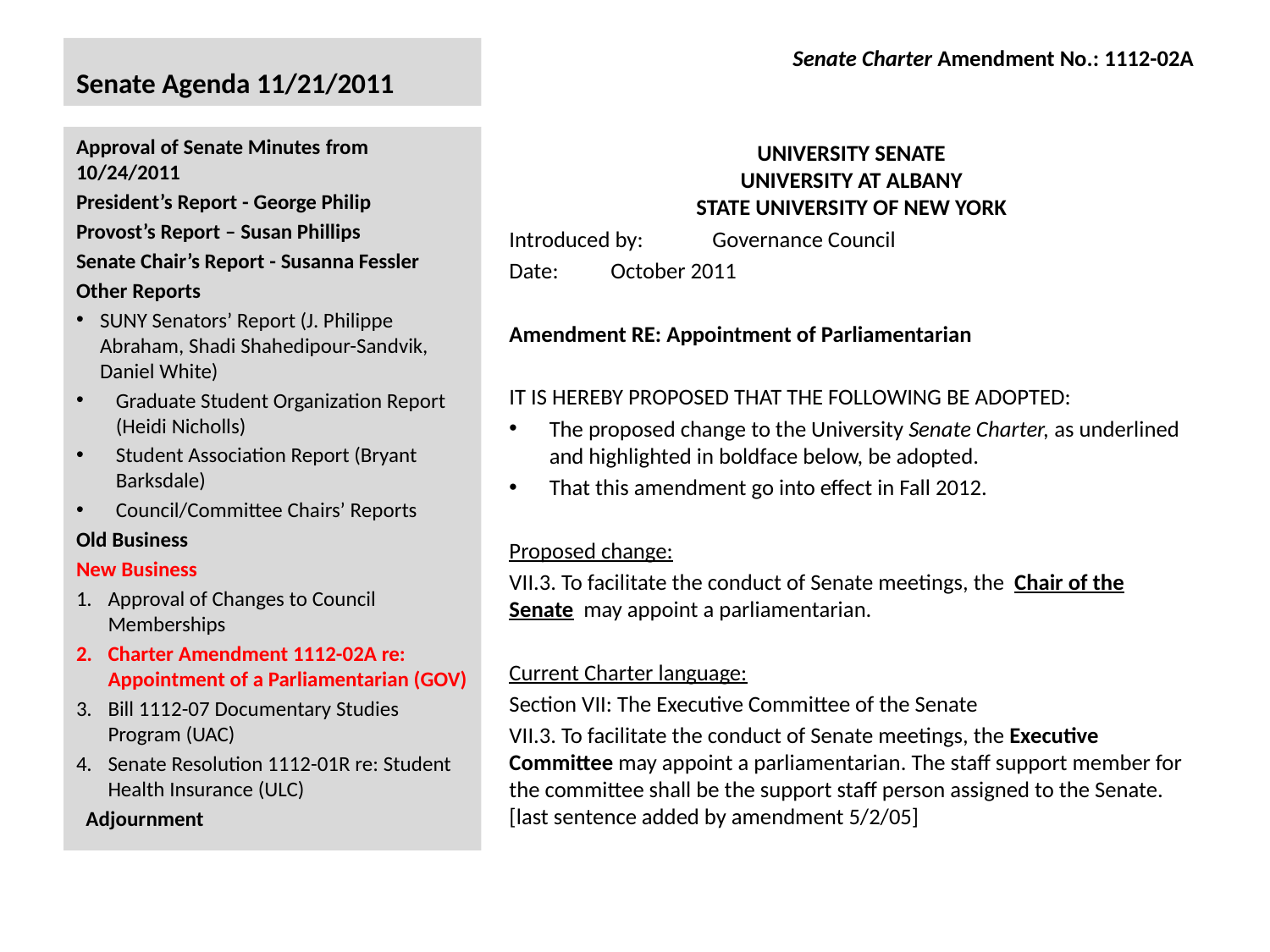

# Senate Agenda 11/21/2011
Senate Charter Amendment No.: 1112-02A

UNIVERSITY SENATE
UNIVERSITY AT ALBANY
STATE UNIVERSITY OF NEW YORK
Introduced by:    	Governance Council
Date:		October 2011

Amendment RE: Appointment of Parliamentarian

IT IS HEREBY PROPOSED THAT THE FOLLOWING BE ADOPTED:
The proposed change to the University Senate Charter, as underlined and highlighted in boldface below, be adopted.
That this amendment go into effect in Fall 2012.

Proposed change:
VII.3. To facilitate the conduct of Senate meetings, the  Chair of the Senate  may appoint a parliamentarian.

Current Charter language:
Section VII: The Executive Committee of the Senate
VII.3. To facilitate the conduct of Senate meetings, the Executive Committee may appoint a parliamentarian. The staff support member for the committee shall be the support staff person assigned to the Senate. [last sentence added by amendment 5/2/05]

Approval of Senate Minutes from 10/24/2011
President’s Report - George Philip
Provost’s Report – Susan Phillips
Senate Chair’s Report - Susanna Fessler
Other Reports
SUNY Senators’ Report (J. Philippe Abraham, Shadi Shahedipour-Sandvik, Daniel White)
Graduate Student Organization Report (Heidi Nicholls)
Student Association Report (Bryant Barksdale)
Council/Committee Chairs’ Reports
Old Business
New Business
Approval of Changes to Council Memberships
Charter Amendment 1112-02A re: Appointment of a Parliamentarian (GOV)
Bill 1112-07 Documentary Studies Program (UAC)
Senate Resolution 1112-01R re: Student Health Insurance (ULC)
  Adjournment